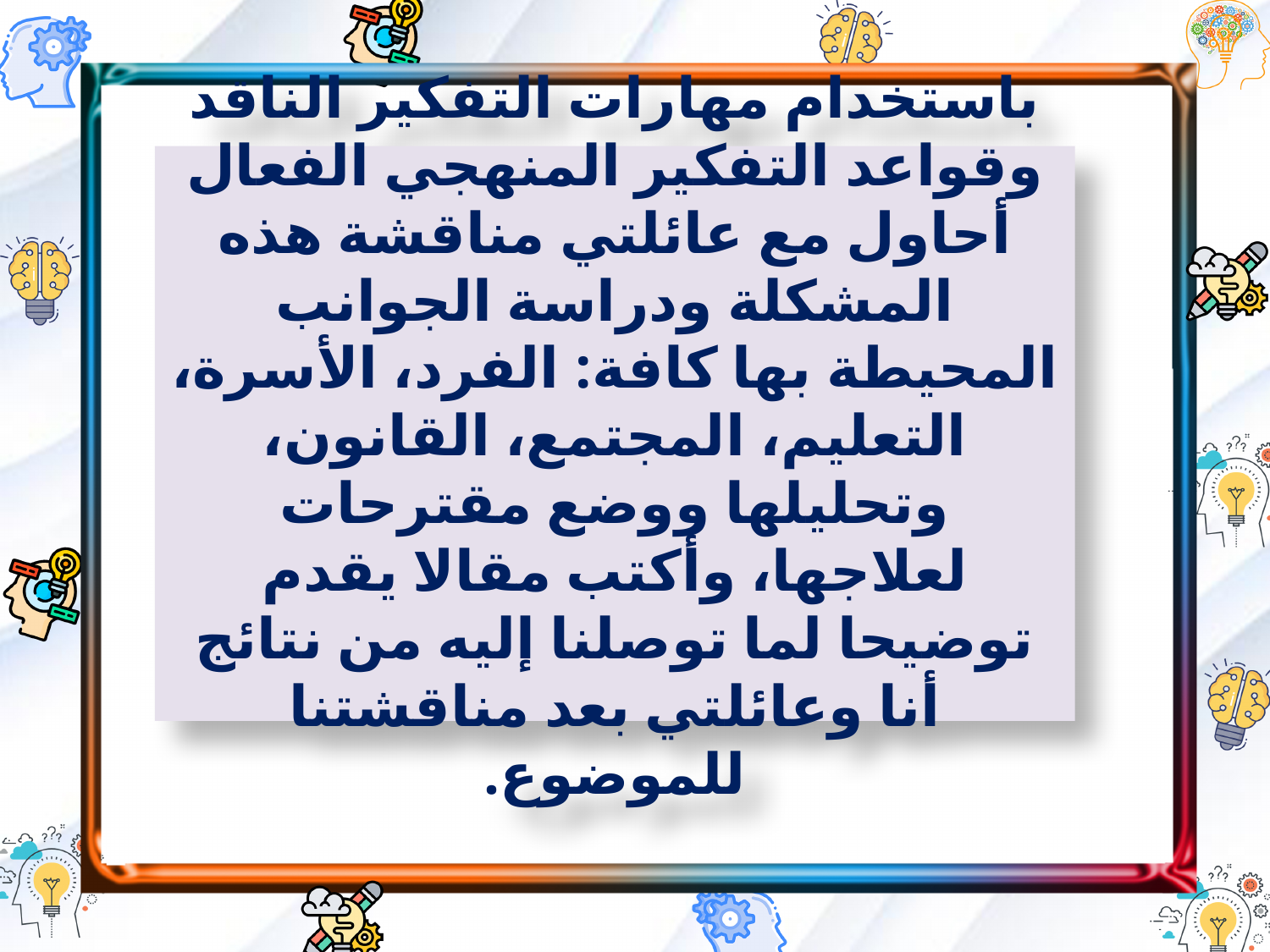

باستخدام مهارات التفكير الناقد وقواعد التفكير المنهجي الفعال أحاول مع عائلتي مناقشة هذه المشكلة ودراسة الجوانب المحيطة بها كافة: الفرد، الأسرة، التعليم، المجتمع، القانون، وتحليلها ووضع مقترحات لعلاجها، وأكتب مقالا يقدم توضيحا لما توصلنا إليه من نتائج أنا وعائلتي بعد مناقشتنا للموضوع.